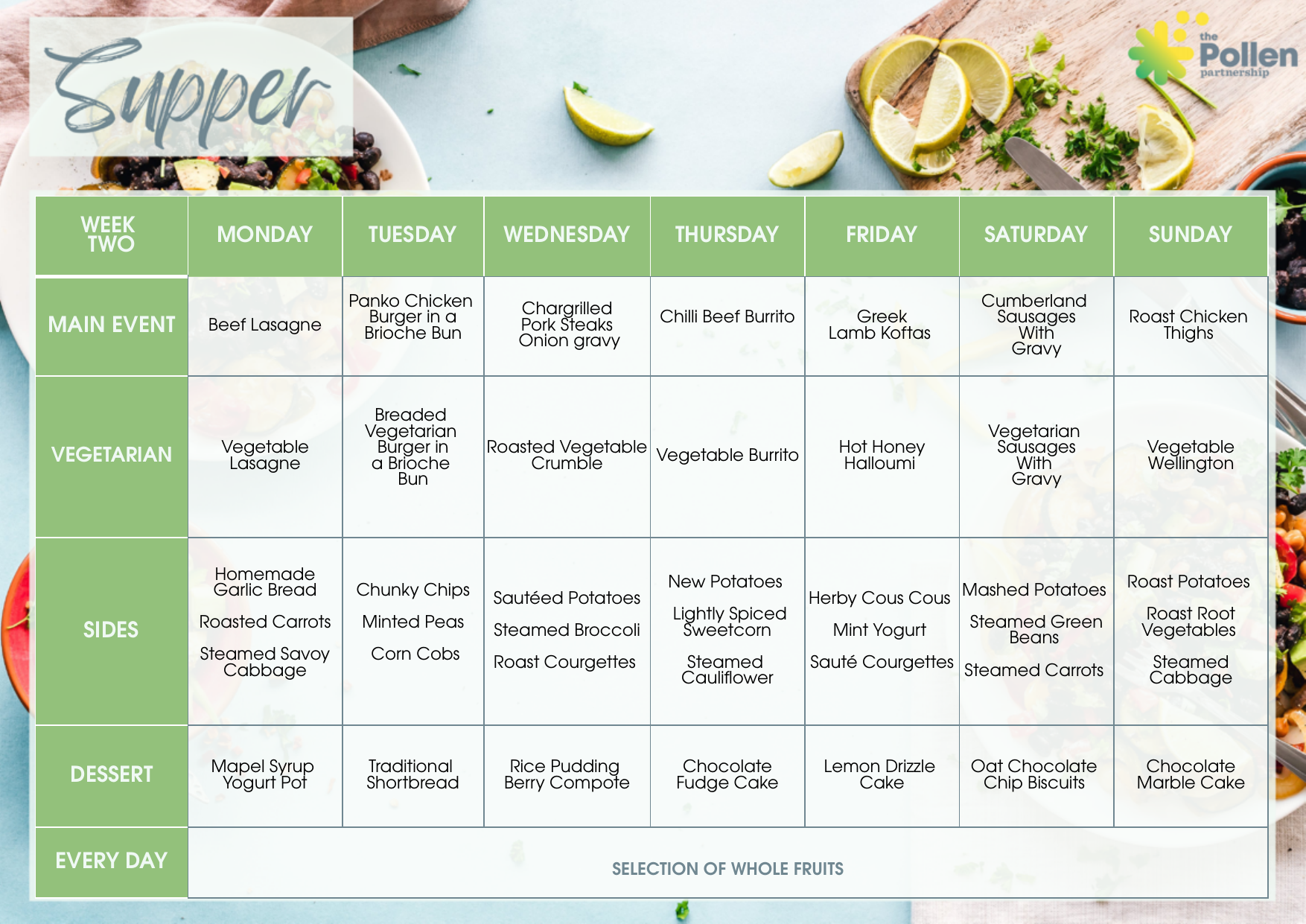

| WEEK TWO | MONDAY | TUESDAY | WEDNESDAY | THURSDAY | FRIDAY | SATURDAY | SUNDAY |
| --- | --- | --- | --- | --- | --- | --- | --- |
| MAIN EVENT | Beef Lasagne | Panko Chicken  Burger in a Brioche Bun | Chargrilled Pork Steaks  Onion gravy | Chilli Beef Burrito | Greek Lamb Koftas | Cumberland  Sausages With Gravy | Roast Chicken  Thighs |
| VEGETARIAN | Vegetable Lasagne | Breaded  Vegetarian  Burger in a Brioche  Bun | Roasted Vegetable Crumble | Vegetable Burrito | Hot Honey Halloumi | Vegetarian  Sausages With Gravy | Vegetable Wellington |
| SIDES | Homemade Garlic Bread Roasted Carrots Steamed Savoy Cabbage | Chunky Chips Minted Peas Corn Cobs | Sautéed Potatoes Steamed Broccoli Roast Courgettes | New Potatoes   Lightly Spiced Sweetcorn Steamed  Cauliflower | Herby Cous Cous Mint Yogurt  Sauté Courgettes | Mashed Potatoes  Steamed Green Beans  Steamed Carrots | Roast Potatoes  Roast Root Vegetables  Steamed Cabbage |
| DESSERT | Mapel Syrup  Yogurt Pot | Traditional  Shortbread | Rice Pudding  Berry Compote | Chocolate Fudge Cake | Lemon Drizzle  Cake | Oat Chocolate  Chip Biscuits | Chocolate Marble Cake |
| EVERY DAY | SELECTION OF WHOLE FRUITS |  |  |  |  |  |  |